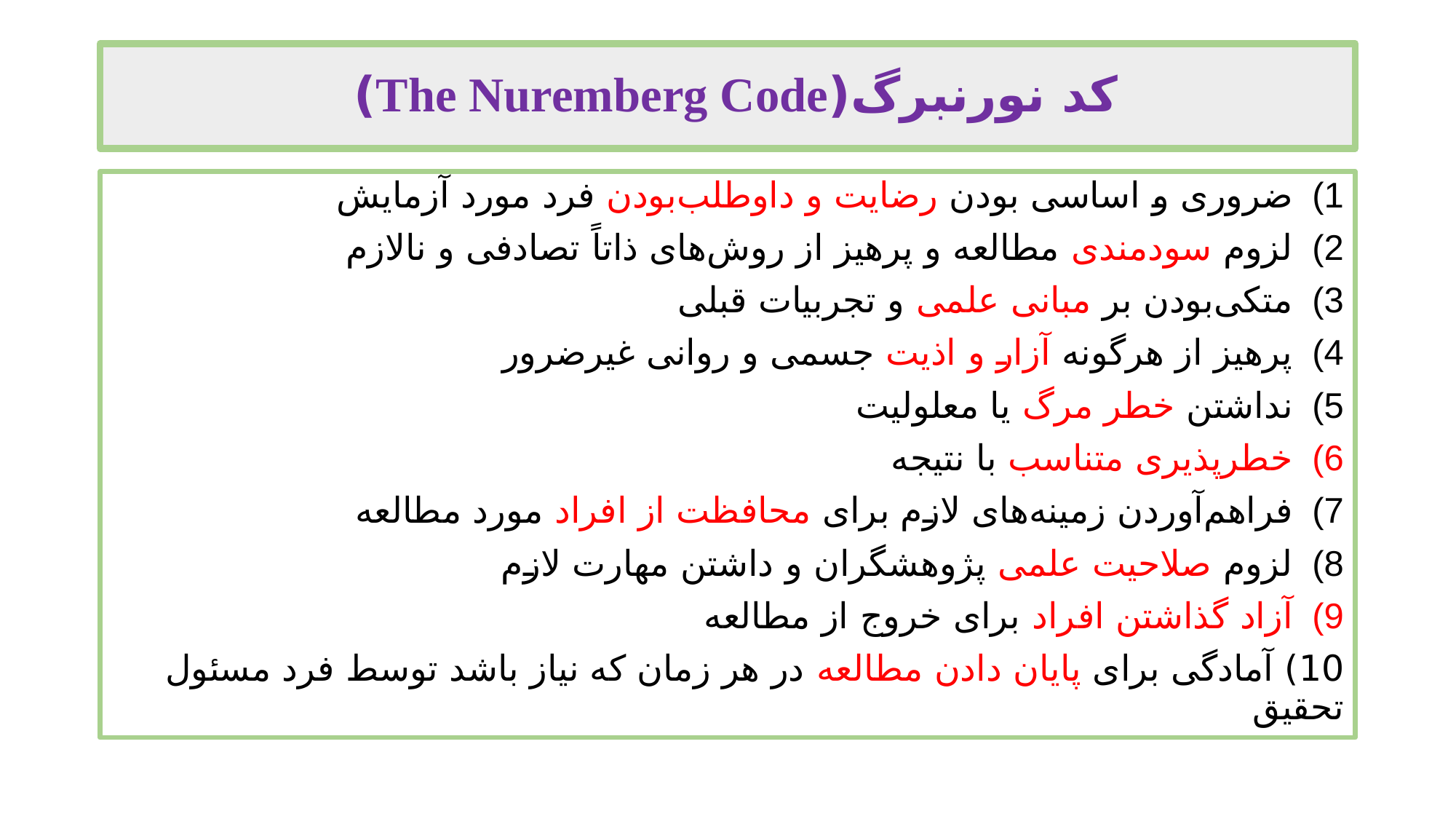

# کد نورنبرگ(The Nuremberg Code)
ضروری و اساسی بودن رضایت و داوطلب‌بودن فرد مورد آزمایش
لزوم سودمندی مطالعه و پرهیز از روش‌های ذاتاً تصادفی و نالازم
متکی‌بودن بر مبانی علمی و تجربیات قبلی
پرهیز از هرگونه آزار و اذیت جسمی و روانی غیرضرور
نداشتن خطر مرگ یا معلولیت
خطرپذیری متناسب با نتیجه
فراهم‌آوردن زمینه‌های لازم برای محافظت از افراد مورد مطالعه
لزوم صلاحیت علمی پژوهشگران و داشتن مهارت لازم
آزاد گذاشتن افراد برای خروج از مطالعه
10) آمادگی برای پایان دادن مطالعه در هر زمان که نیاز باشد توسط فرد مسئول تحقیق